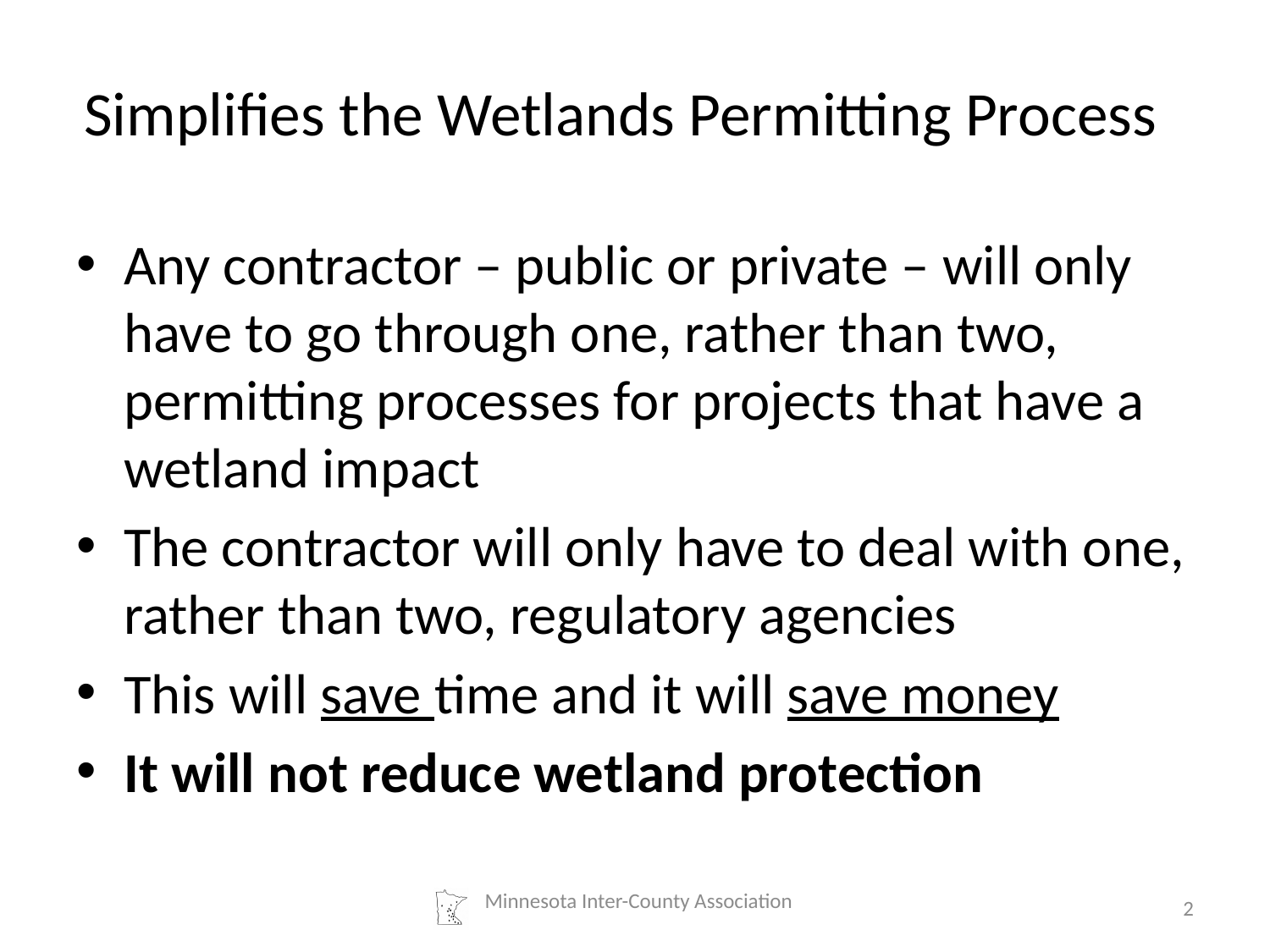

# Simplifies the Wetlands Permitting Process
Any contractor – public or private – will only have to go through one, rather than two, permitting processes for projects that have a wetland impact
The contractor will only have to deal with one, rather than two, regulatory agencies
This will save time and it will save money
It will not reduce wetland protection
       Minnesota Inter-County Association
2